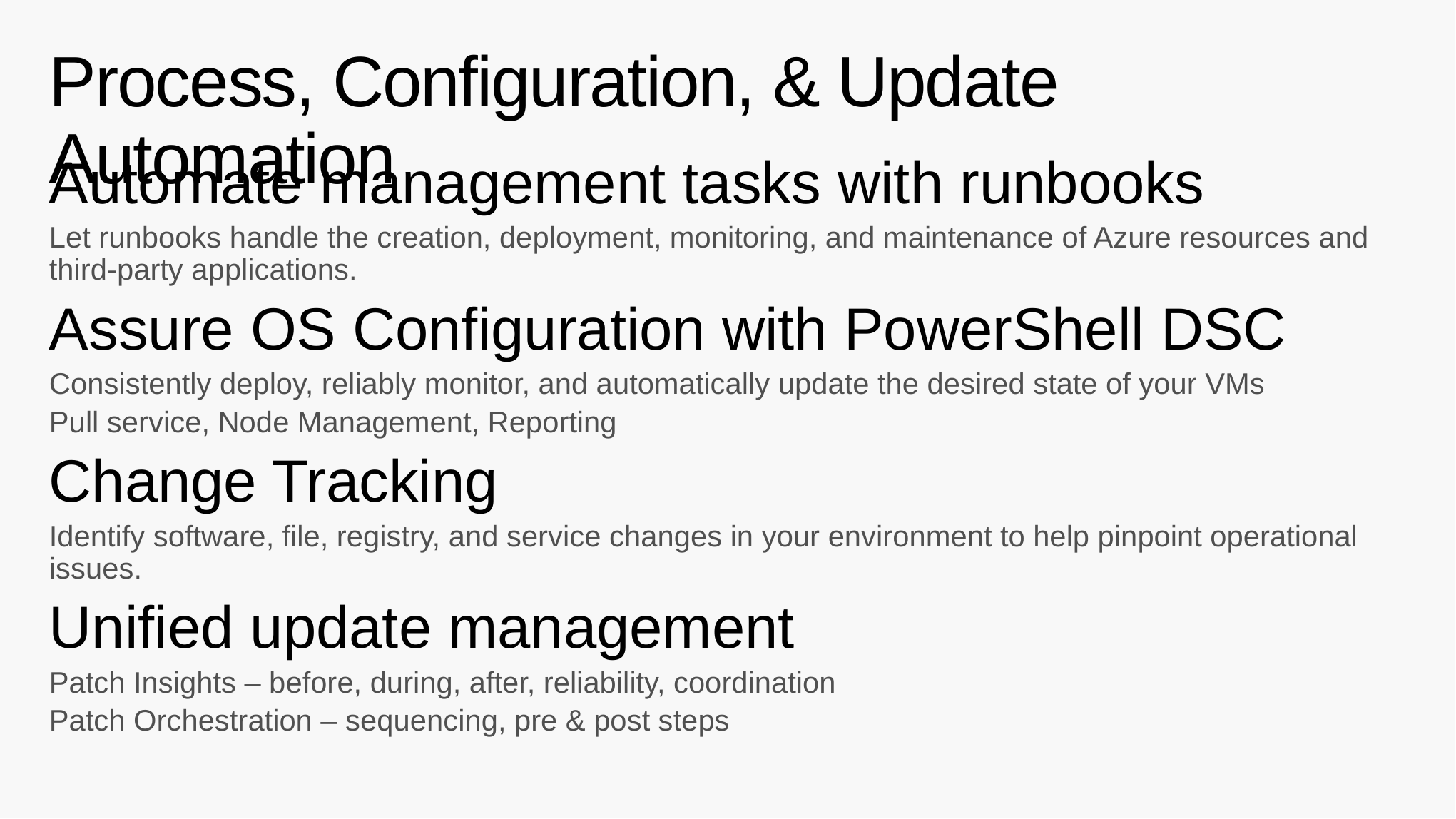

# Process, Configuration, & Update Automation
Automate management tasks with runbooks
Let runbooks handle the creation, deployment, monitoring, and maintenance of Azure resources and third-party applications.
Assure OS Configuration with PowerShell DSC
Consistently deploy, reliably monitor, and automatically update the desired state of your VMs
Pull service, Node Management, Reporting
Change Tracking
Identify software, file, registry, and service changes in your environment to help pinpoint operational issues.
Unified update management
Patch Insights – before, during, after, reliability, coordination
Patch Orchestration – sequencing, pre & post steps